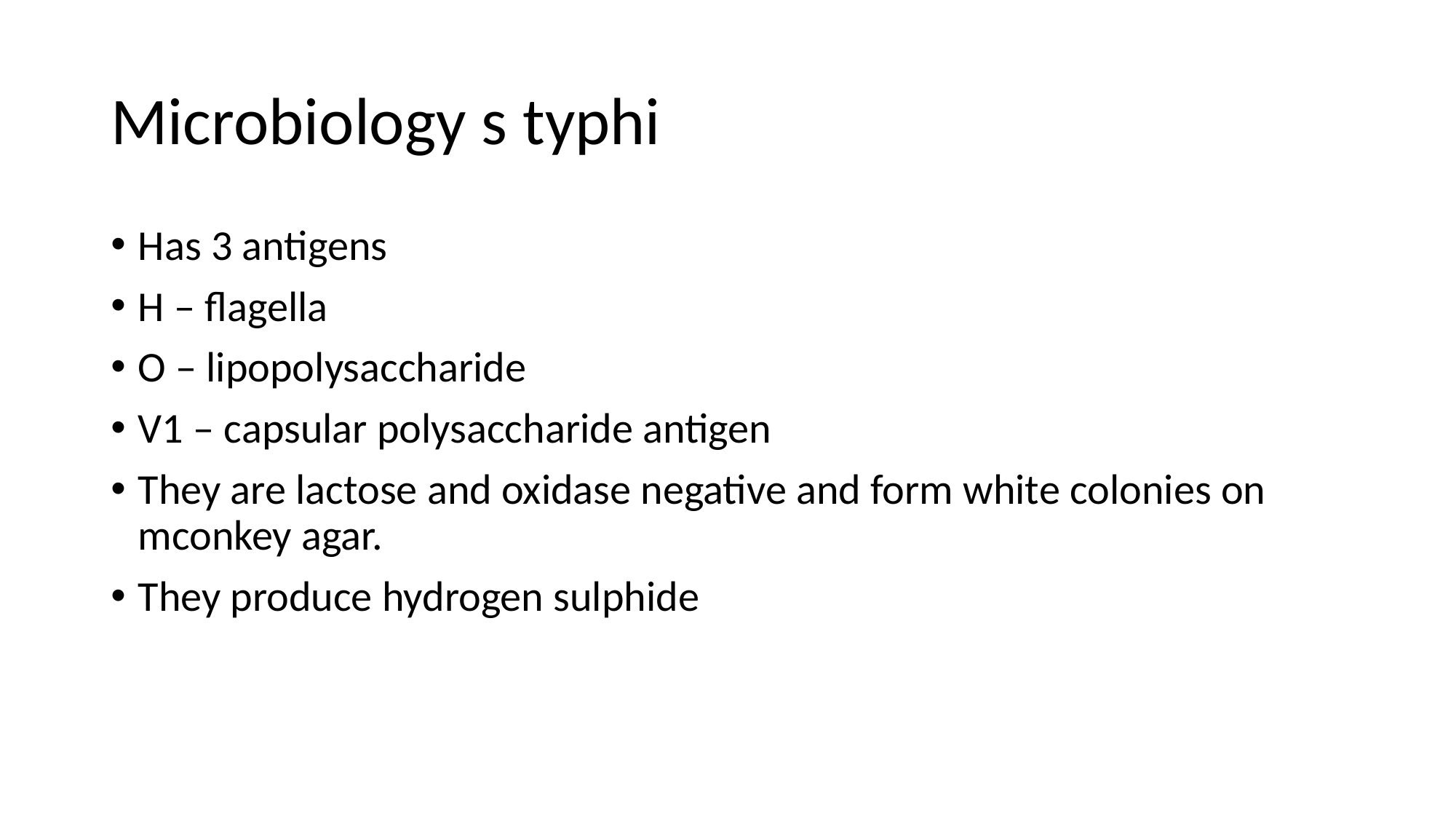

# Microbiology s typhi
Has 3 antigens
H – flagella
O – lipopolysaccharide
V1 – capsular polysaccharide antigen
They are lactose and oxidase negative and form white colonies on mconkey agar.
They produce hydrogen sulphide